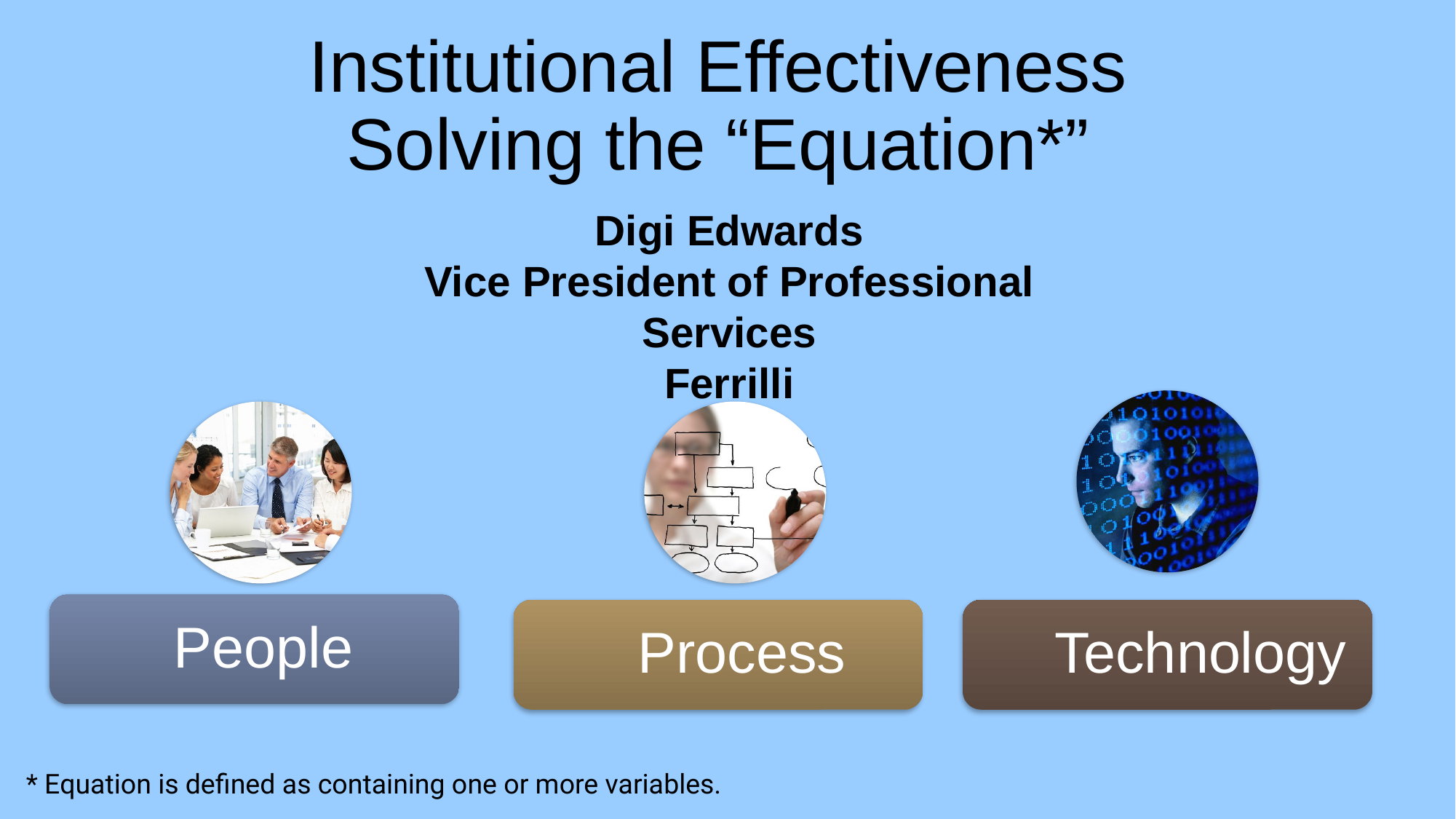

# Institutional Effectiveness Solving the “Equation*”
Digi Edwards
Vice President of Professional Services
Ferrilli

  People

Technology

  Process
* Equation is defined as containing one or more variables.